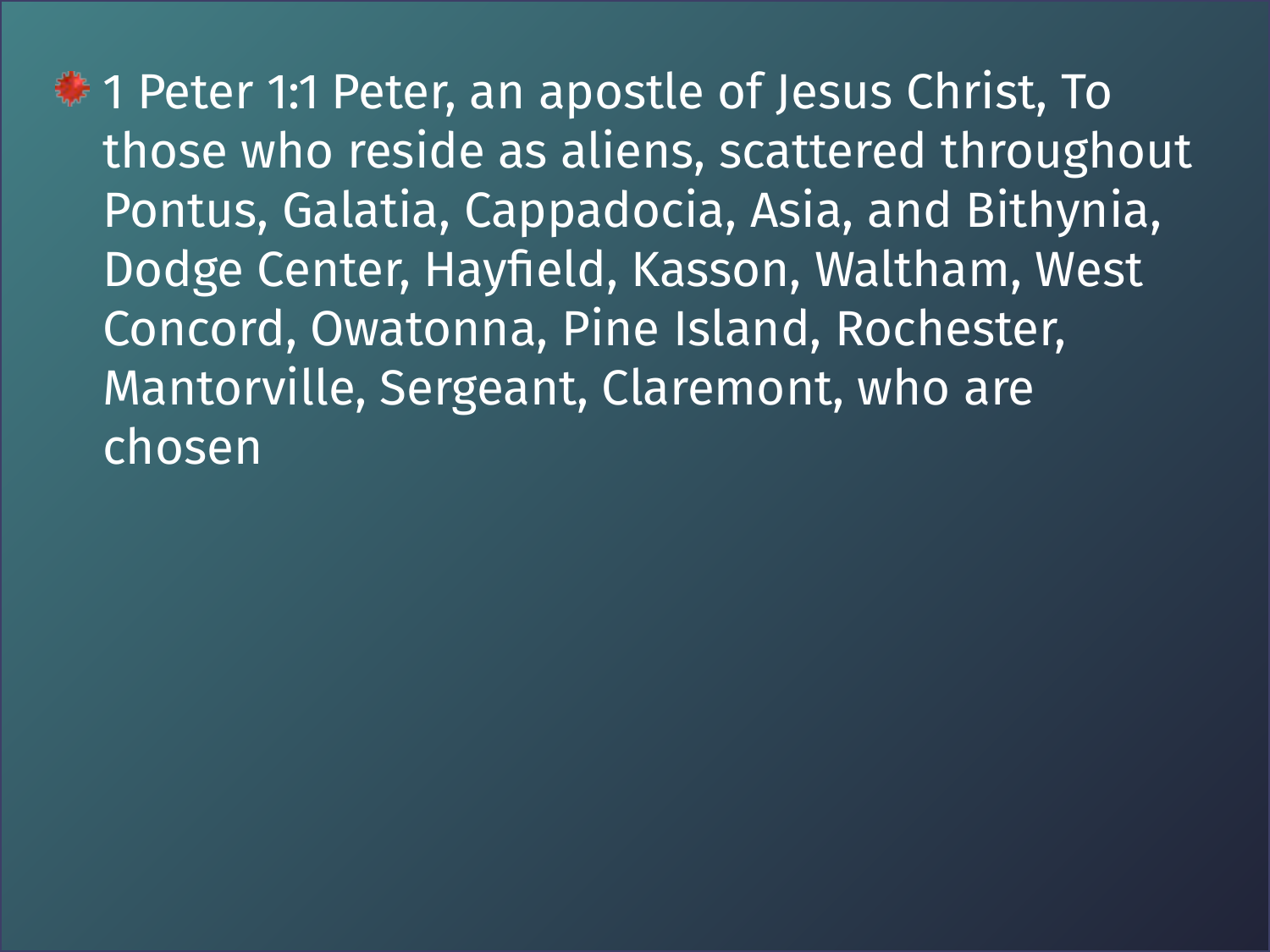

1 Peter 1:1 Peter, an apostle of Jesus Christ, To those who reside as aliens, scattered throughout Pontus, Galatia, Cappadocia, Asia, and Bithynia, Dodge Center, Hayfield, Kasson, Waltham, West Concord, Owatonna, Pine Island, Rochester, Mantorville, Sergeant, Claremont, who are chosen